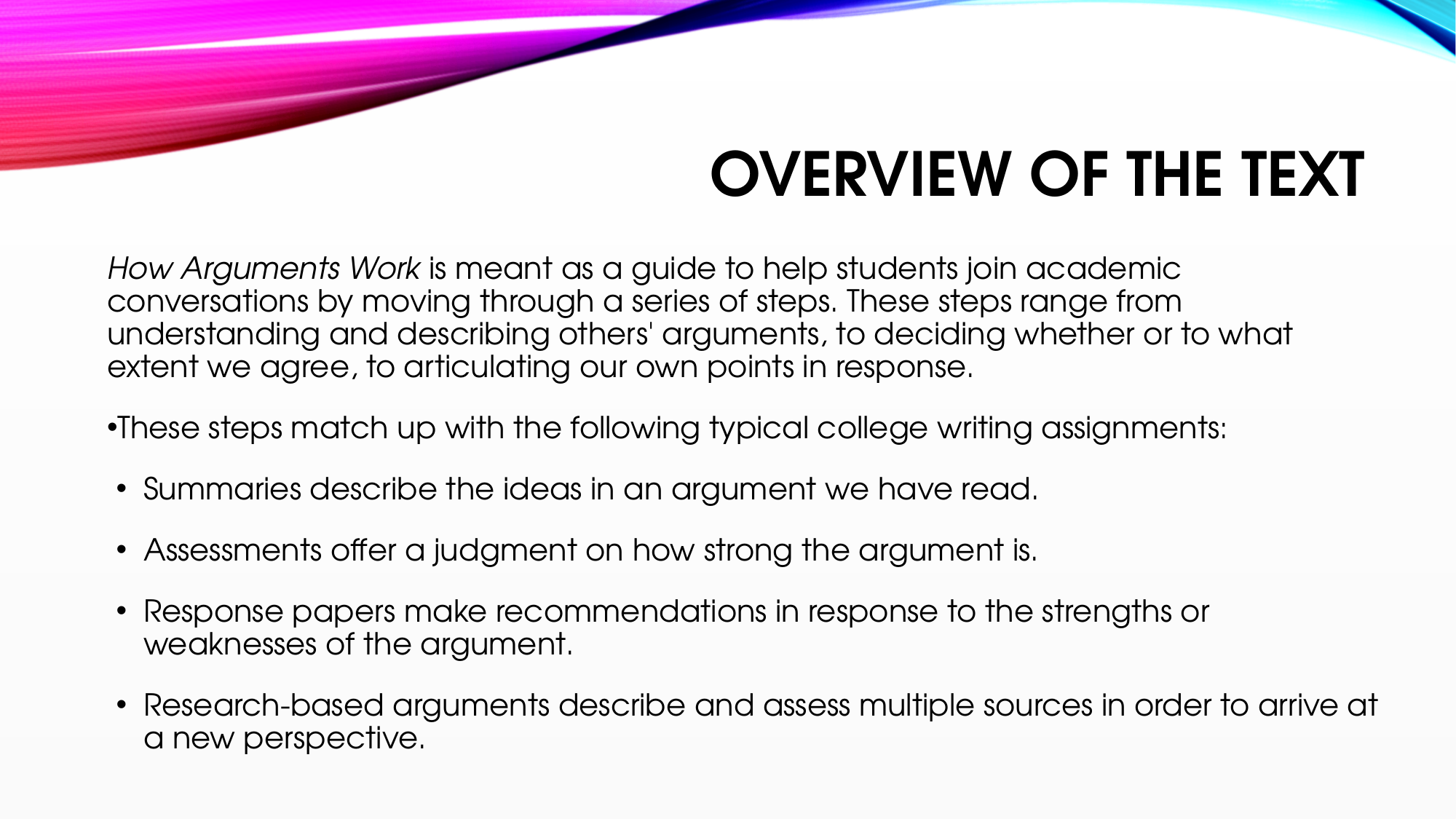

# Overview of the text
How Arguments Work is meant as a guide to help students join academic conversations by moving through a series of steps. These steps range from understanding and describing others' arguments, to deciding whether or to what extent we agree, to articulating our own points in response.
These steps match up with the following typical college writing assignments:
Summaries describe the ideas in an argument we have read.
Assessments offer a judgment on how strong the argument is.
Response papers make recommendations in response to the strengths or weaknesses of the argument.
Research-based arguments describe and assess multiple sources in order to arrive at a new perspective.